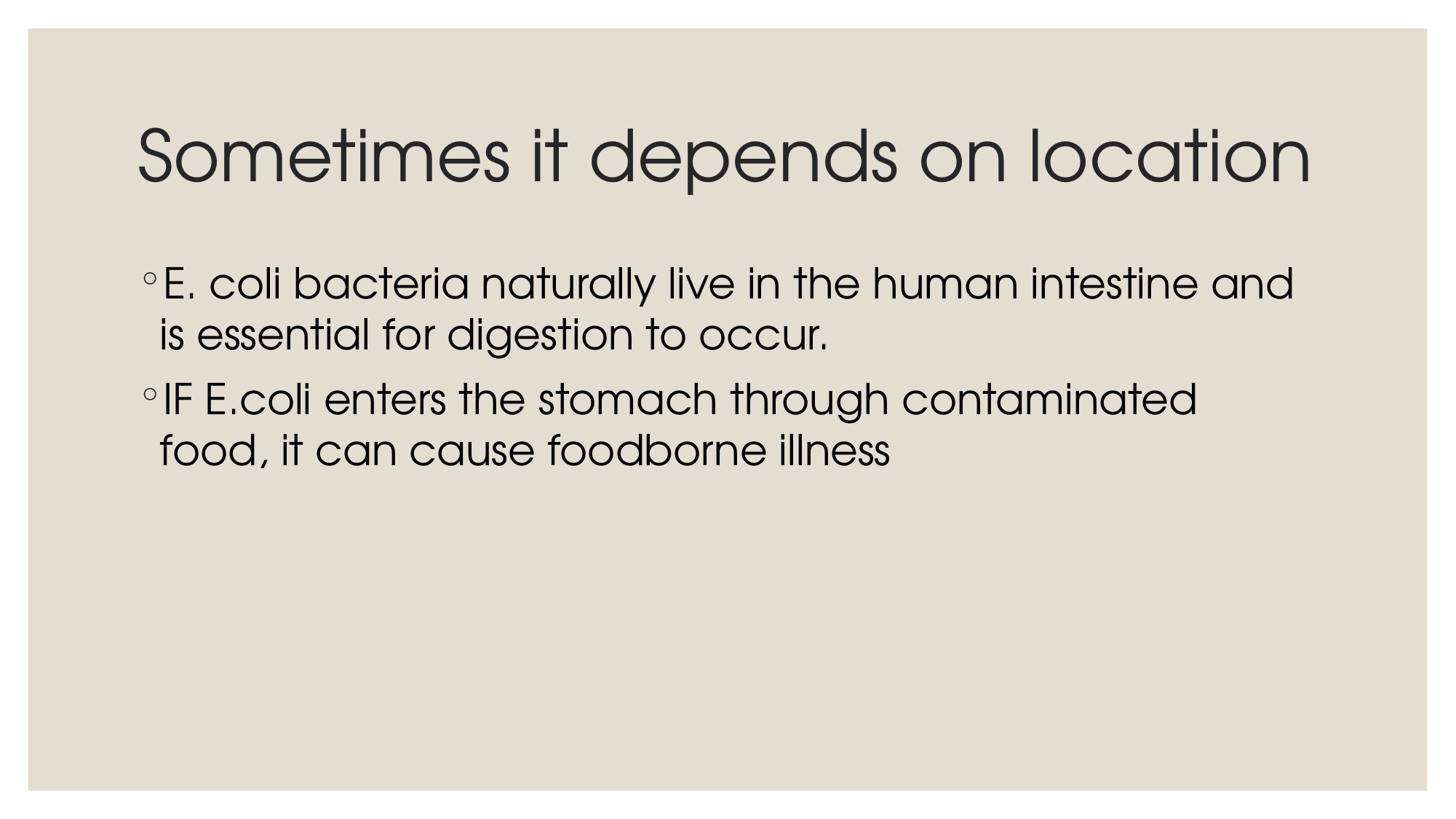

# Sometimes it depends on location
E. coli bacteria naturally live in the human intestine and is essential for digestion to occur.
IF E.coli enters the stomach through contaminated food, it can cause foodborne illness